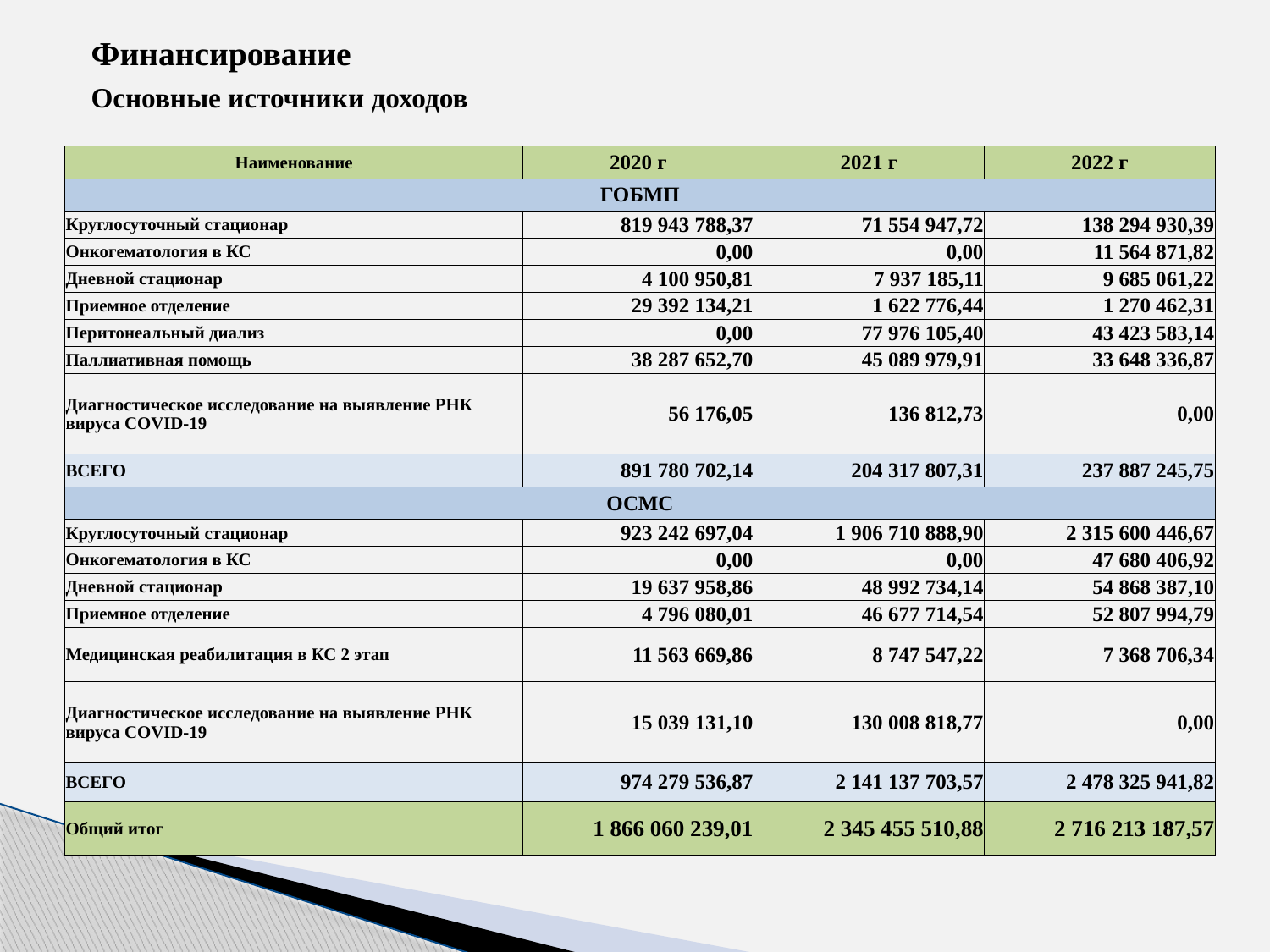

Финансирование
Основные источники доходов

| Наименование | 2020 г | 2021 г | 2022 г |
| --- | --- | --- | --- |
| ГОБМП |  |  |  |
| Круглосуточный стационар | 819 943 788,37 | 71 554 947,72 | 138 294 930,39 |
| Онкогематология в КС | 0,00 | 0,00 | 11 564 871,82 |
| Дневной стационар | 4 100 950,81 | 7 937 185,11 | 9 685 061,22 |
| Приемное отделение | 29 392 134,21 | 1 622 776,44 | 1 270 462,31 |
| Перитонеальный диализ | 0,00 | 77 976 105,40 | 43 423 583,14 |
| Паллиативная помощь | 38 287 652,70 | 45 089 979,91 | 33 648 336,87 |
| Диагностическое исследование на выявление РНК вируса COVID-19 | 56 176,05 | 136 812,73 | 0,00 |
| ВСЕГО | 891 780 702,14 | 204 317 807,31 | 237 887 245,75 |
| ОСМС |  |  |  |
| Круглосуточный стационар | 923 242 697,04 | 1 906 710 888,90 | 2 315 600 446,67 |
| Онкогематология в КС | 0,00 | 0,00 | 47 680 406,92 |
| Дневной стационар | 19 637 958,86 | 48 992 734,14 | 54 868 387,10 |
| Приемное отделение | 4 796 080,01 | 46 677 714,54 | 52 807 994,79 |
| Медицинская реабилитация в КС 2 этап | 11 563 669,86 | 8 747 547,22 | 7 368 706,34 |
| Диагностическое исследование на выявление РНК вируса COVID-19 | 15 039 131,10 | 130 008 818,77 | 0,00 |
| ВСЕГО | 974 279 536,87 | 2 141 137 703,57 | 2 478 325 941,82 |
| Общий итог | 1 866 060 239,01 | 2 345 455 510,88 | 2 716 213 187,57 |